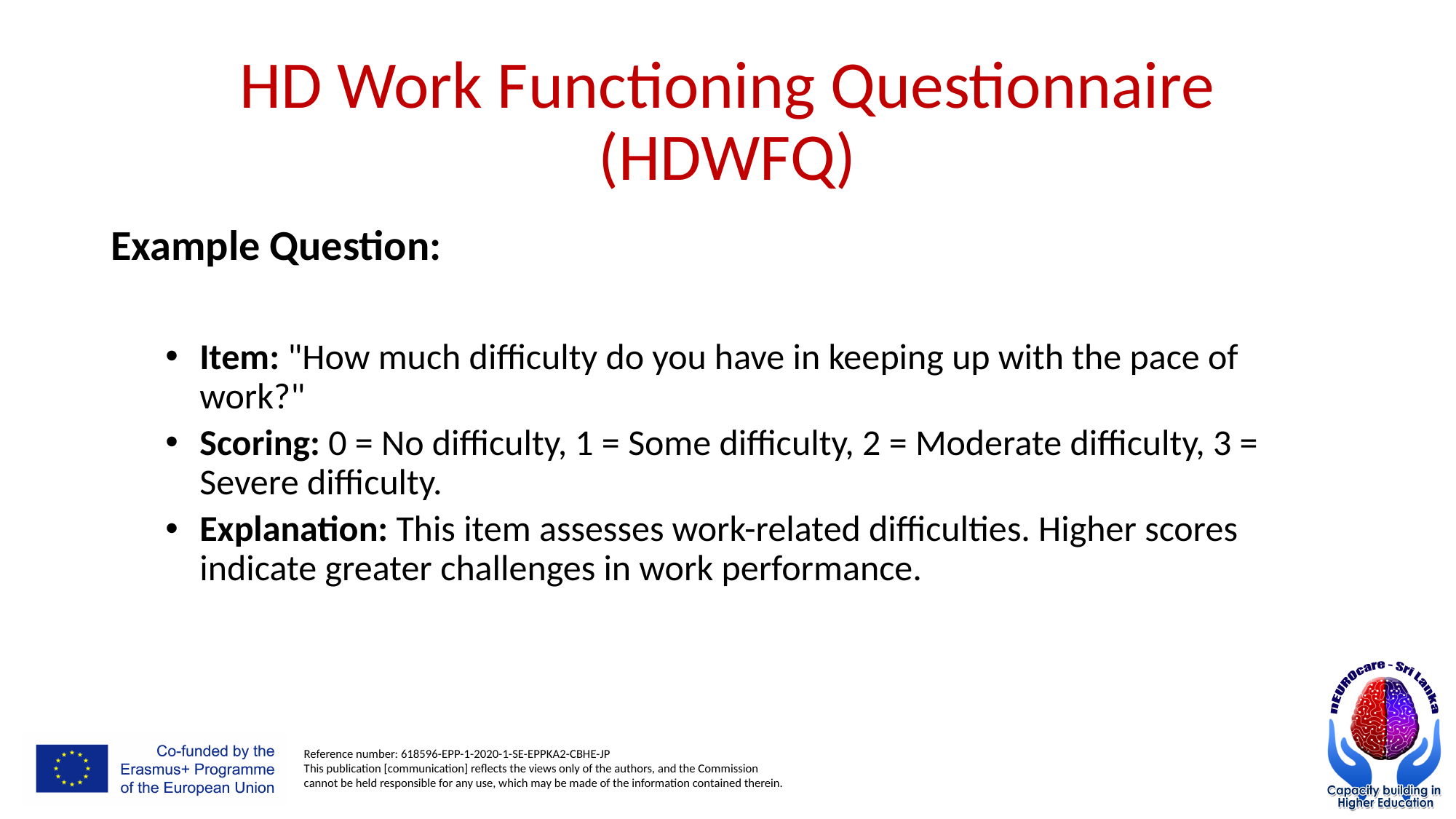

# HD Work Functioning Questionnaire (HDWFQ)
Example Question:

Item: "How much difficulty do you have in keeping up with the pace of work?"
Scoring: 0 = No difficulty, 1 = Some difficulty, 2 = Moderate difficulty, 3 = Severe difficulty.
Explanation: This item assesses work-related difficulties. Higher scores indicate greater challenges in work performance.